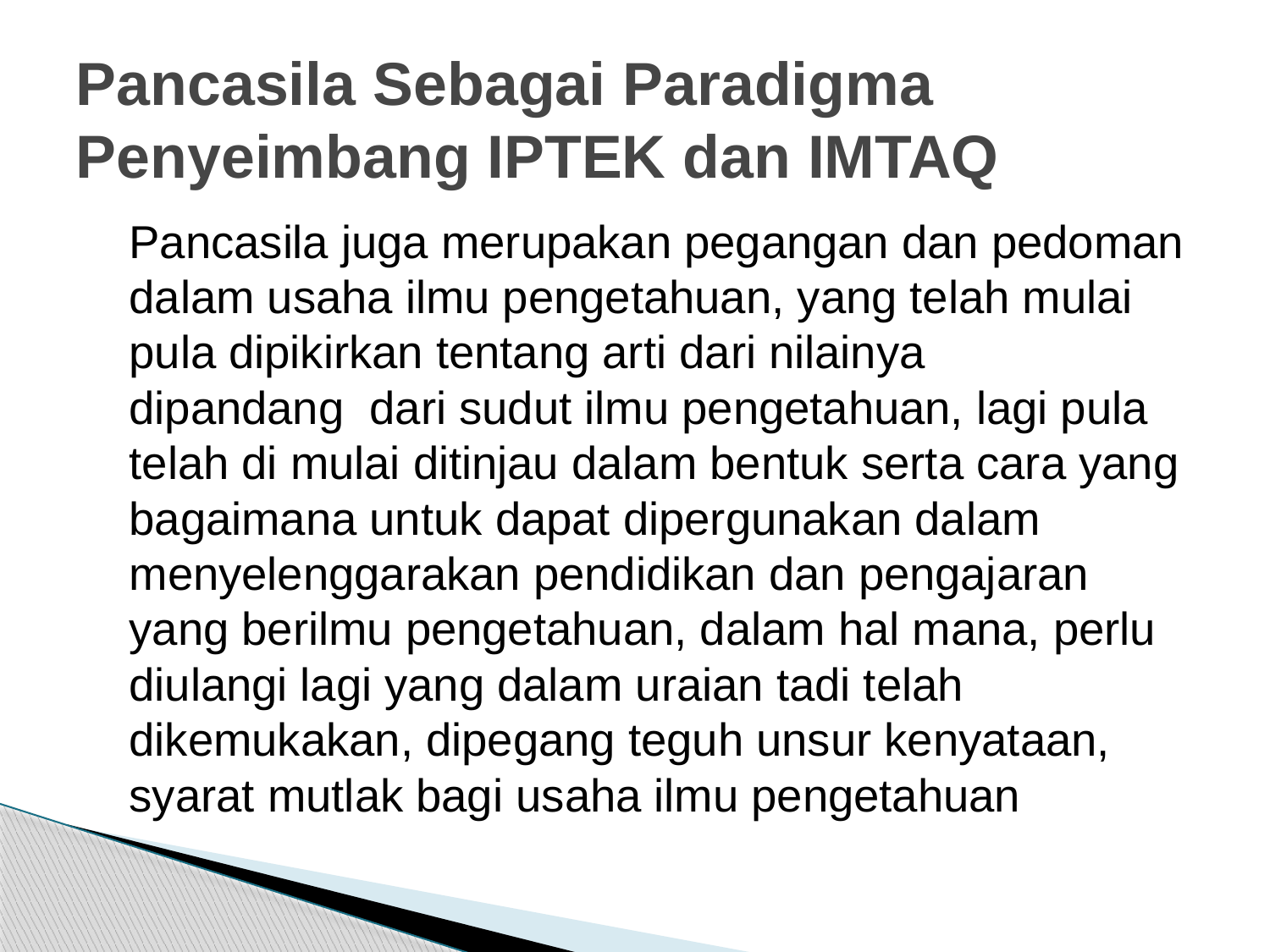

# Pancasila Sebagai Paradigma Penyeimbang IPTEK dan IMTAQ
	Pancasila juga merupakan pegangan dan pedoman dalam usaha ilmu pengetahuan, yang telah mulai pula dipikirkan tentang arti dari nilainya dipandang  dari sudut ilmu pengetahuan, lagi pula telah di mulai ditinjau dalam bentuk serta cara yang bagaimana untuk dapat dipergunakan dalam menyelenggarakan pendidikan dan pengajaran yang berilmu pengetahuan, dalam hal mana, perlu diulangi lagi yang dalam uraian tadi telah dikemukakan, dipegang teguh unsur kenyataan, syarat mutlak bagi usaha ilmu pengetahuan